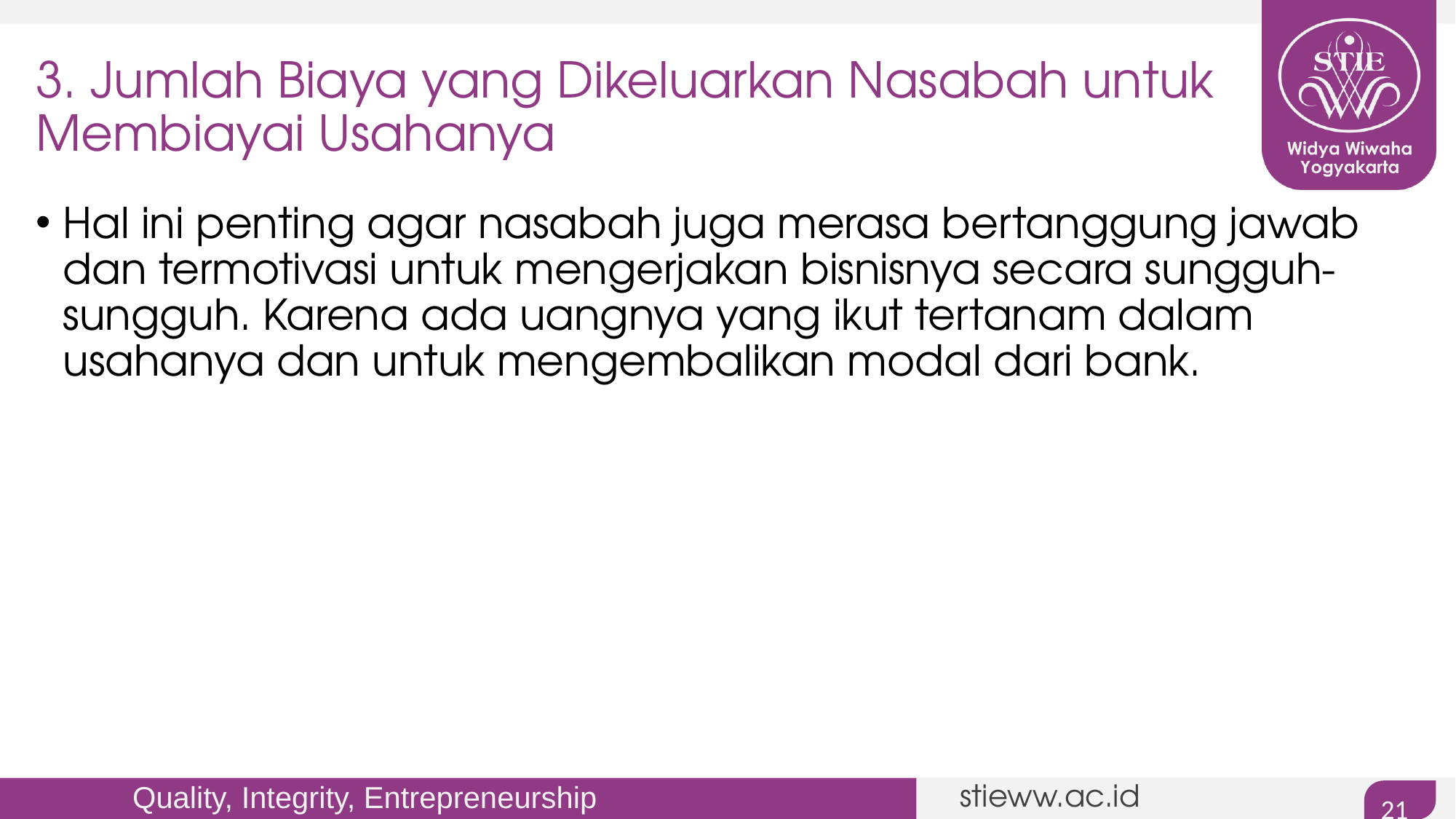

# 3. Jumlah Biaya yang Dikeluarkan Nasabah untuk Membiayai Usahanya
Hal ini penting agar nasabah juga merasa bertanggung jawab dan termotivasi untuk mengerjakan bisnisnya secara sungguh-sungguh. Karena ada uangnya yang ikut tertanam dalam usahanya dan untuk mengembalikan modal dari bank.